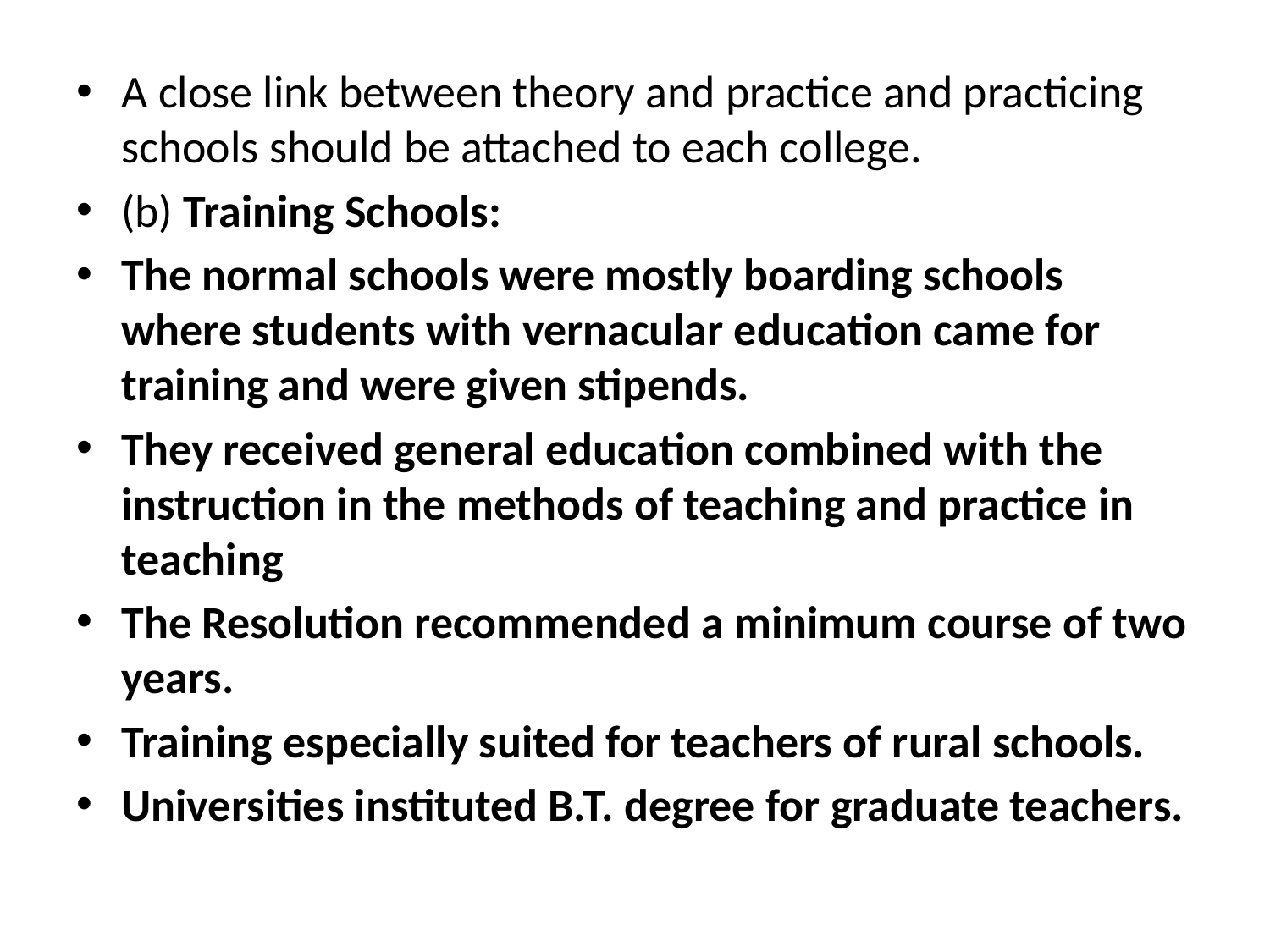

A close link between theory and practice and practicing schools should be attached to each college.
(b) Training Schools:
The normal schools were mostly boarding schools where students with vernacular education came for training and were given stipends.
They received general education combined with the instruction in the methods of teaching and practice in teaching
The Resolution recommended a minimum course of two years.
Training especially suited for teachers of rural schools.
Universities instituted B.T. degree for graduate teachers.